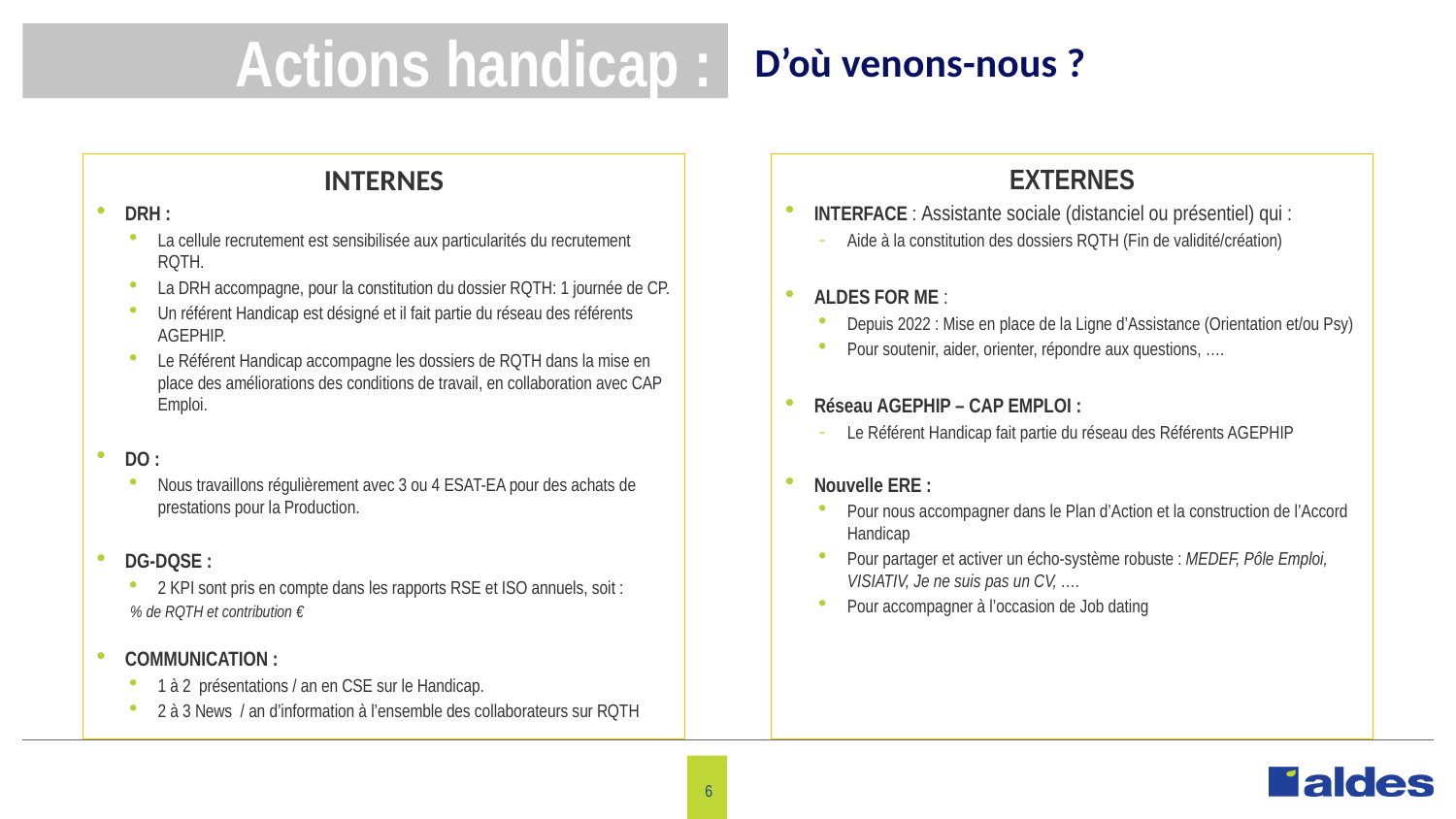

Actions handicap :
D’où venons-nous ?
INTERNES
DRH :
La cellule recrutement est sensibilisée aux particularités du recrutement RQTH.
La DRH accompagne, pour la constitution du dossier RQTH: 1 journée de CP.
Un référent Handicap est désigné et il fait partie du réseau des référents AGEPHIP.
Le Référent Handicap accompagne les dossiers de RQTH dans la mise en place des améliorations des conditions de travail, en collaboration avec CAP Emploi.

DO :
Nous travaillons régulièrement avec 3 ou 4 ESAT-EA pour des achats de prestations pour la Production.

DG-DQSE :
2 KPI sont pris en compte dans les rapports RSE et ISO annuels, soit :
			% de RQTH et contribution €

COMMUNICATION :
1 à 2  présentations / an en CSE sur le Handicap.
2 à 3 News  / an d’information à l’ensemble des collaborateurs sur RQTH
EXTERNES
INTERFACE : Assistante sociale (distanciel ou présentiel) qui :
Aide à la constitution des dossiers RQTH (Fin de validité/création)

ALDES FOR ME :
Depuis 2022 : Mise en place de la Ligne d’Assistance (Orientation et/ou Psy)
Pour soutenir, aider, orienter, répondre aux questions, ….

Réseau AGEPHIP – CAP EMPLOI :
Le Référent Handicap fait partie du réseau des Référents AGEPHIP

Nouvelle ERE :
Pour nous accompagner dans le Plan d’Action et la construction de l’Accord Handicap
Pour partager et activer un écho-système robuste : MEDEF, Pôle Emploi, VISIATIV, Je ne suis pas un CV, ….
Pour accompagner à l’occasion de Job dating